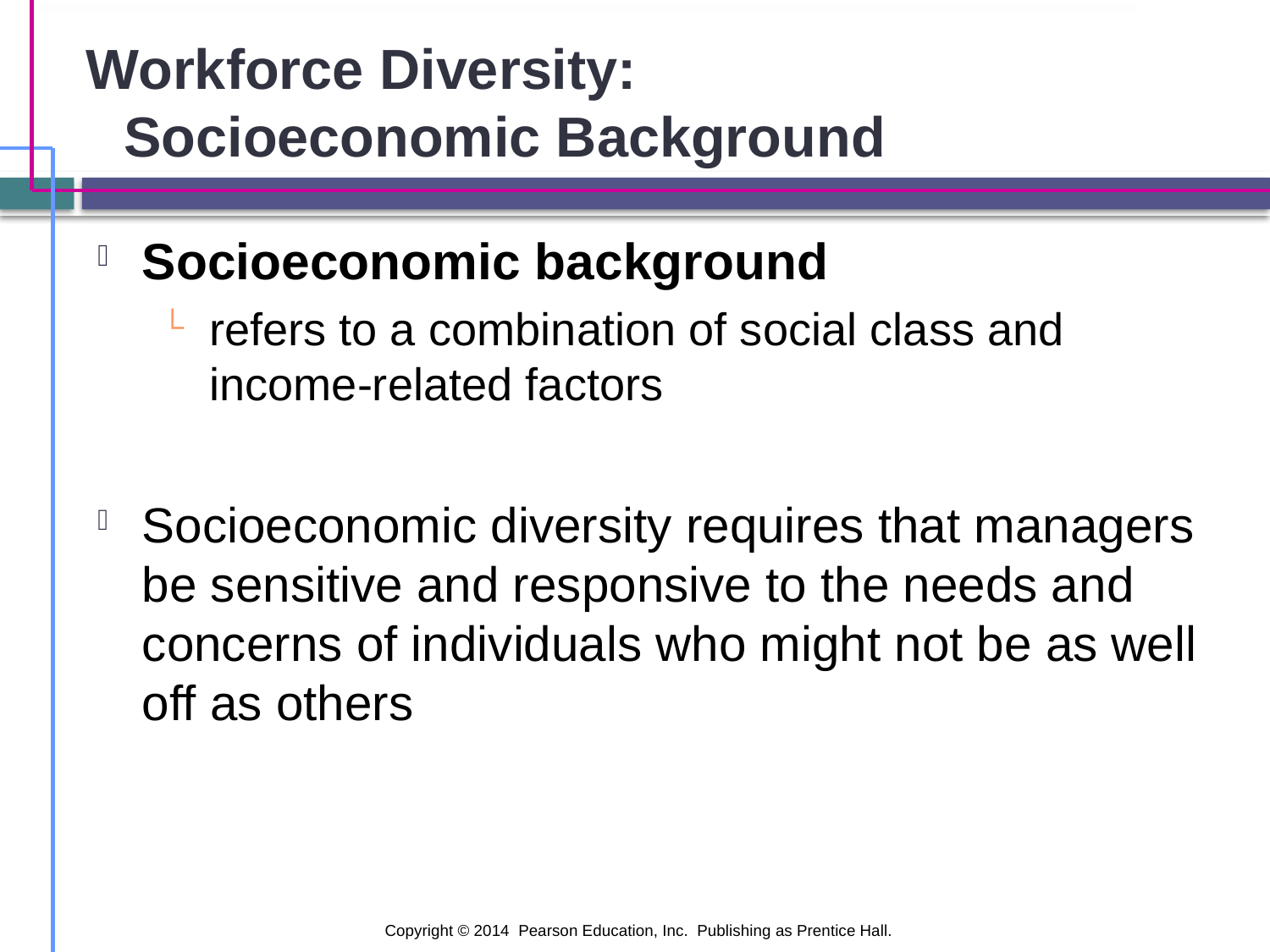

# Workforce Diversity: Socioeconomic Background

Socioeconomic background
refers to a combination of social class and income-related factors

Socioeconomic diversity requires that managers be sensitive and responsive to the needs and concerns of individuals who might not be as well off as others